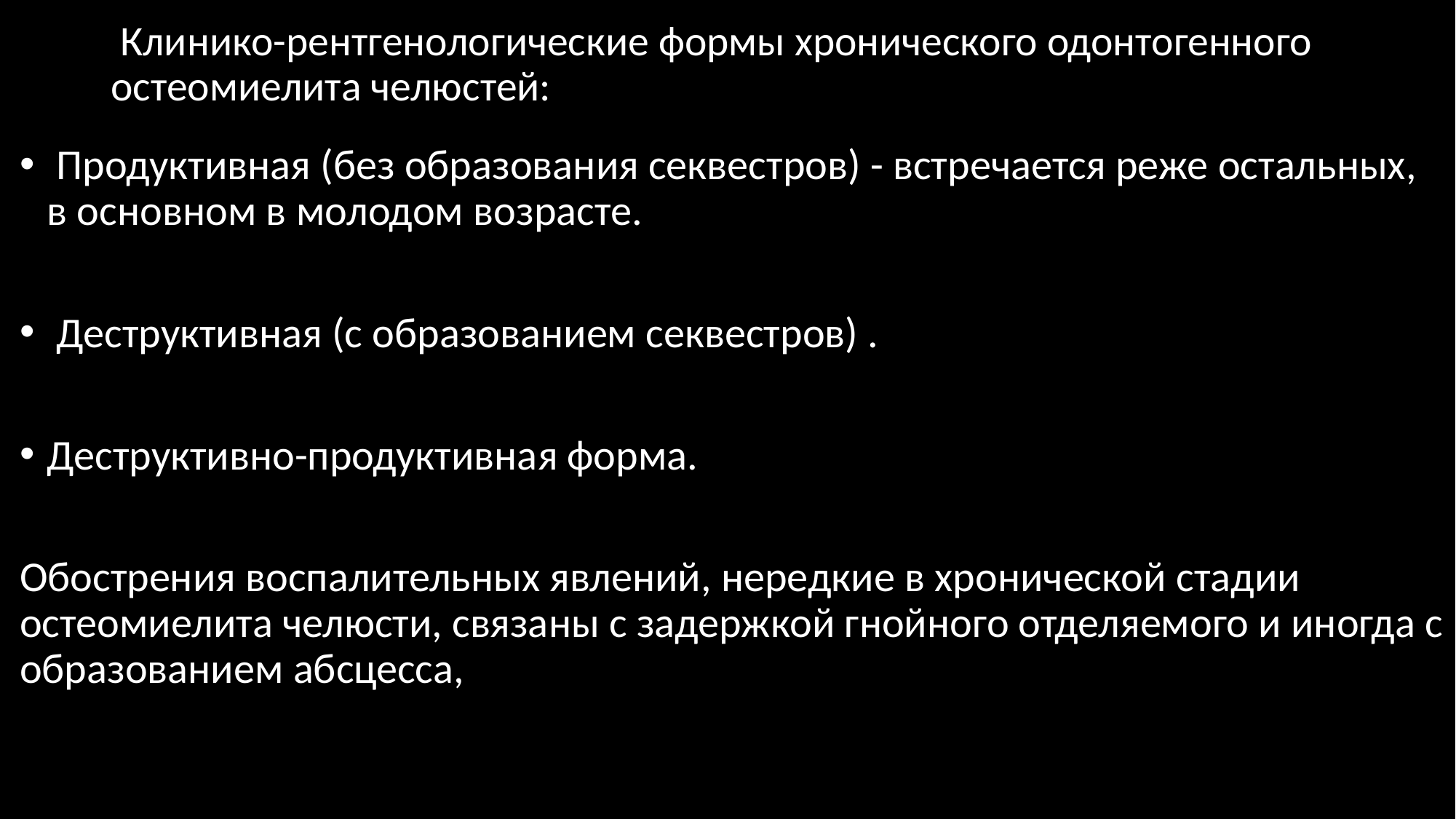

# Клинико-рентгенологические формы хронического одонтогенного остеомиелита челюстей:
 Продуктивная (без образования секвестров) - встречается реже остальных, в основном в молодом возрасте.

 Деструктивная (с образованием секвестров) .

Деструктивно-продуктивная форма.

Обострения воспалительных явлений, нередкие в хронической стадии остеомиелита челюсти, связаны с задержкой гнойного отделяемого и иногда с образованием абсцесса,